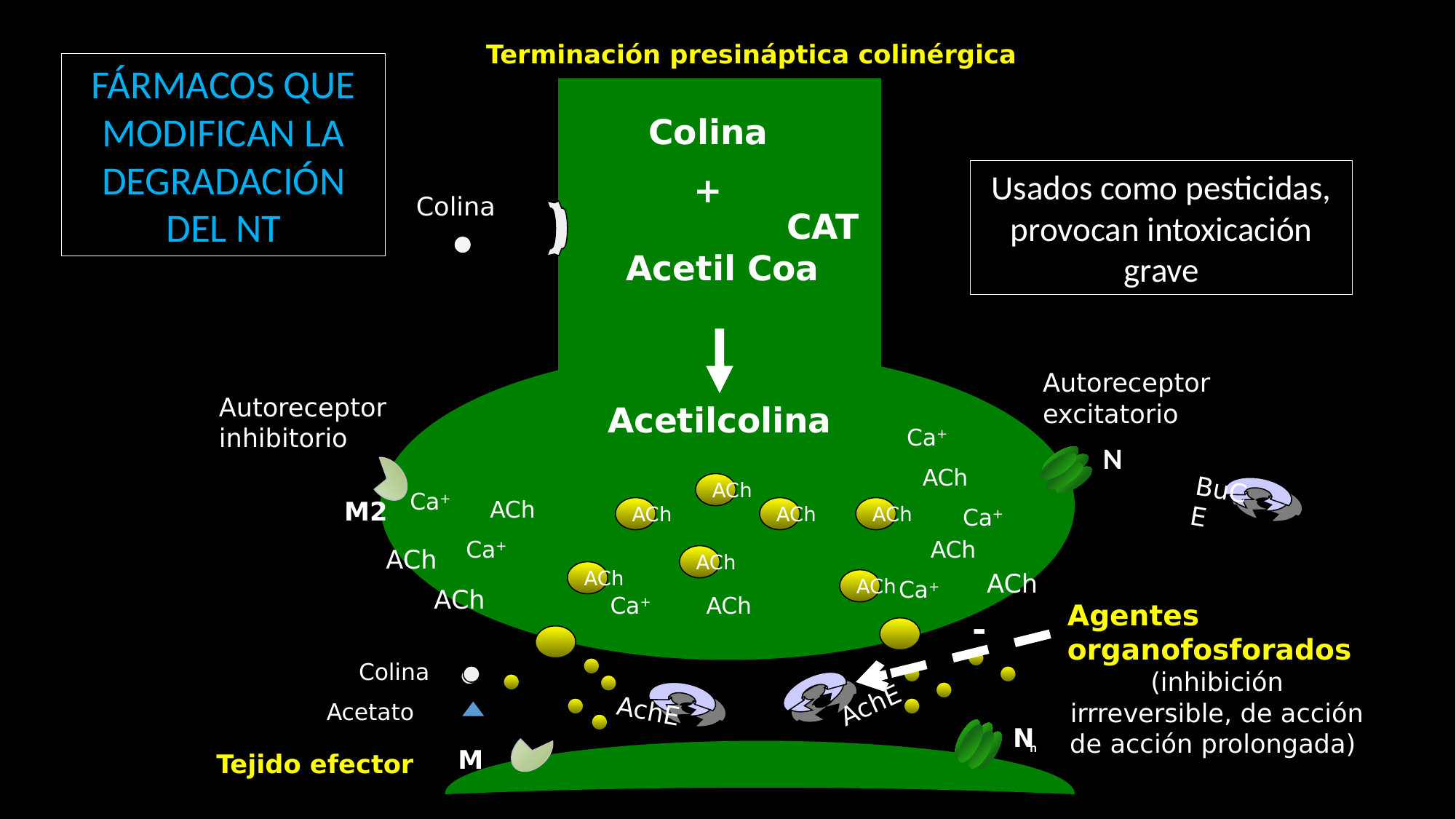

Terminación presináptica colinérgica
FÁRMACOS QUE MODIFICAN LA DEGRADACIÓN DEL NT

Colina
+
Usados como pesticidas, provocan intoxicación grave
Colina
CAT

Acetil Coa

Autoreceptor excitatorio
Autoreceptor inhibitorio
Acetilcolina
Ca+
Ca+
Ca+
Ca+
Ca+
Ca+
N

ACh
ACh
ACh
ACh

BuCE
ACh
ACh
ACh
ACh
ACh
M2
ACh
ACh
ACh
ACh
ACh
Agentes organofosforados
(inhibición irrreversible, de acción de acción prolongada)
-

Colina

AchE

AchE
Acetato

N

n

M
Tejido efector